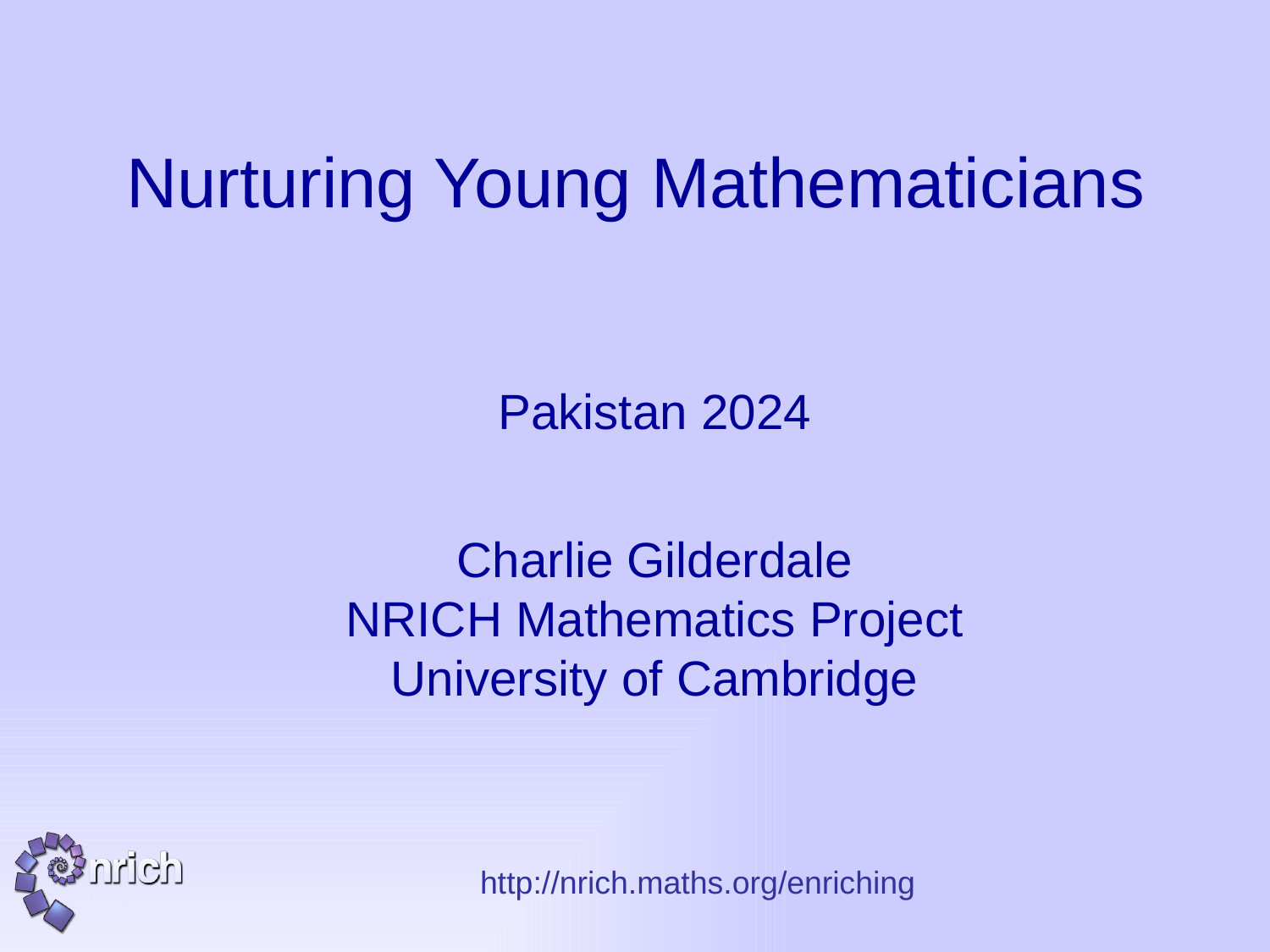

# Nurturing Young Mathematicians
Pakistan 2024

Charlie Gilderdale
NRICH Mathematics Project
University of Cambridge